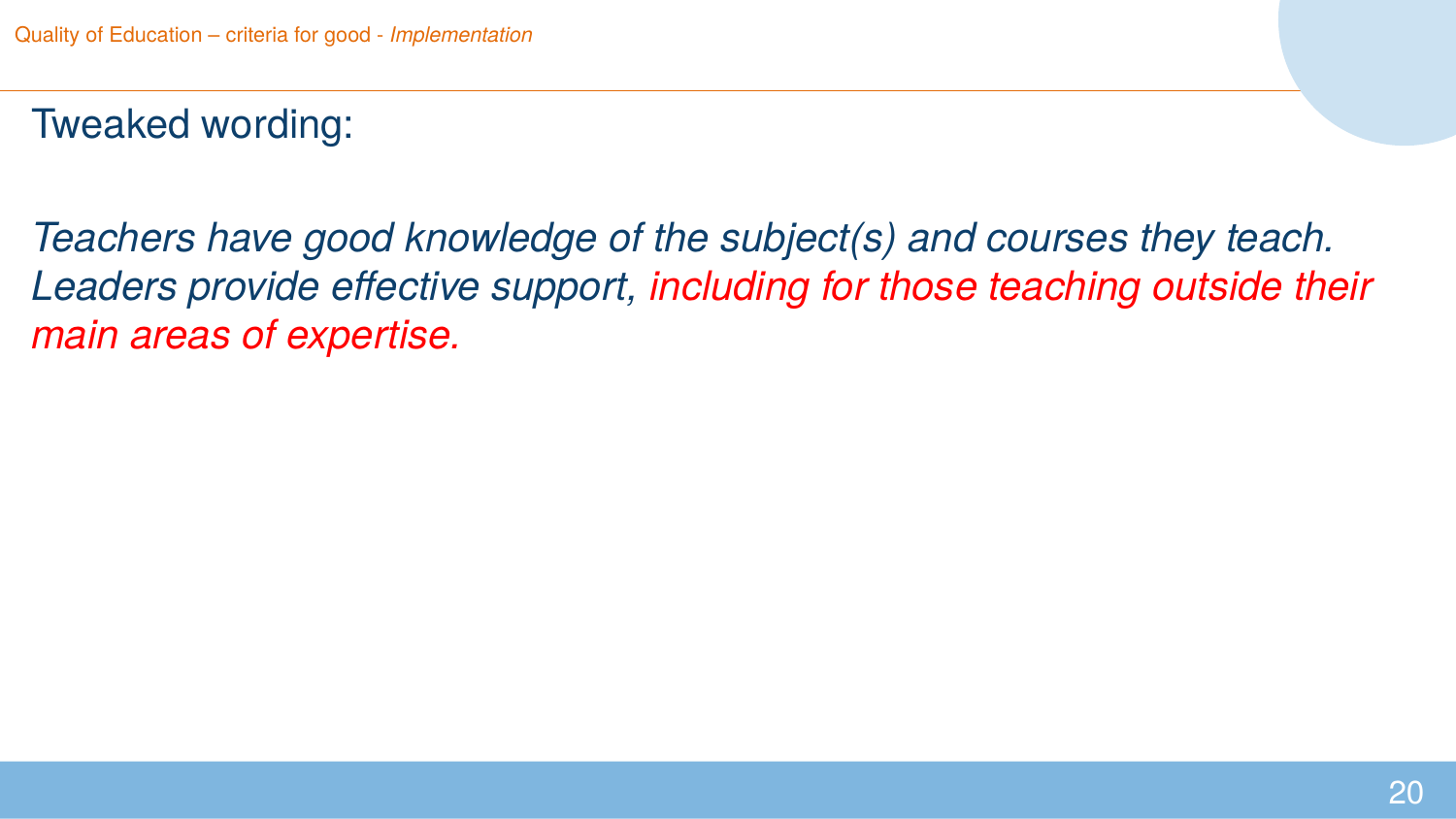

# Quality of Education – criteria for good - Implementation
Tweaked wording:

Teachers have good knowledge of the subject(s) and courses they teach. Leaders provide effective support, including for those teaching outside their main areas of expertise.

20